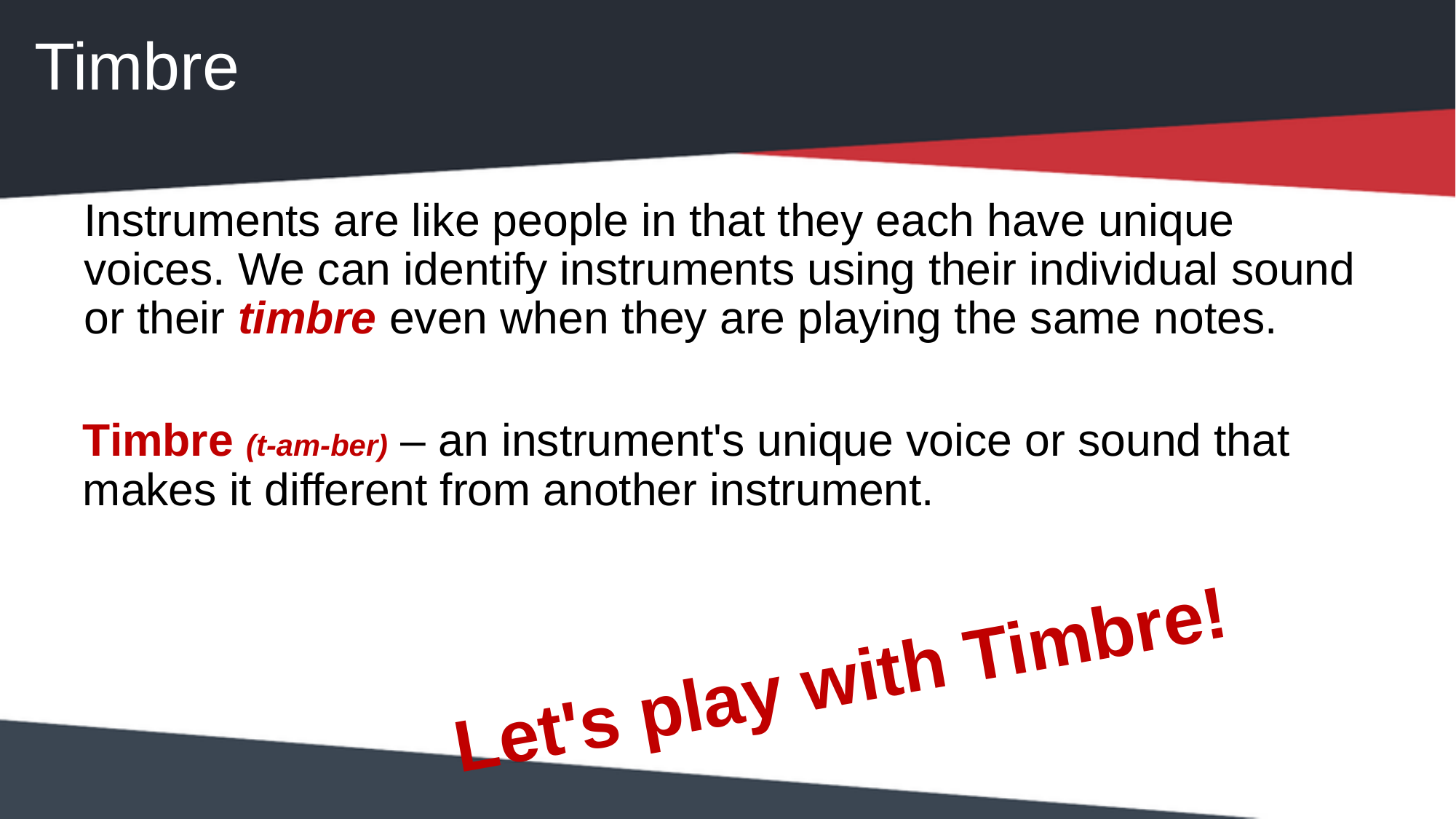

# Timbre
Instruments are like people in that they each have unique voices. We can identify instruments using their individual sound or their timbre even when they are playing the same notes.

Timbre (t-am-ber) – an instrument's unique voice or sound that makes it different from another instrument.

Let's play with Timbre!